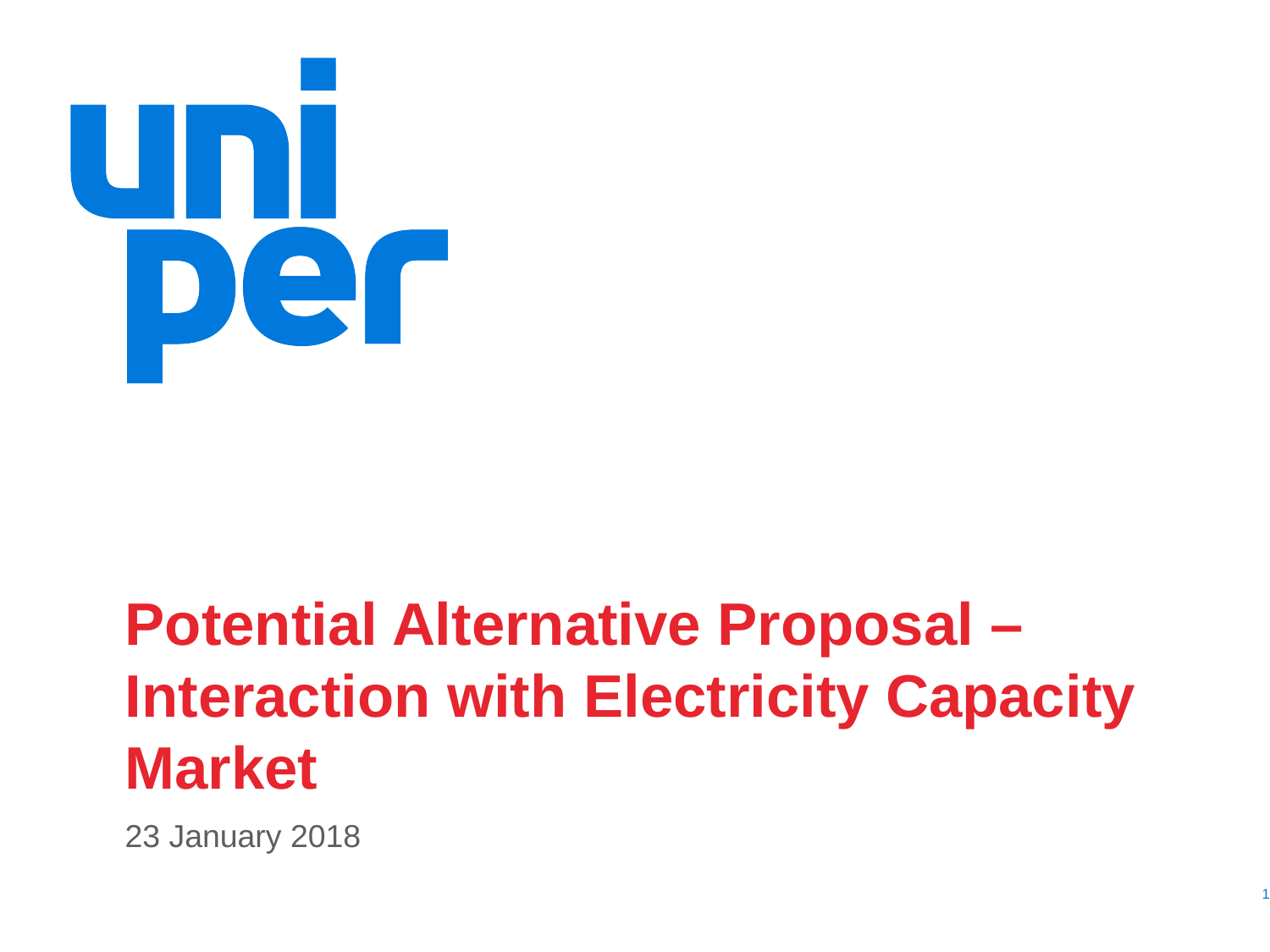

# Potential Alternative Proposal – Interaction with Electricity Capacity Market
23 January 2018
1